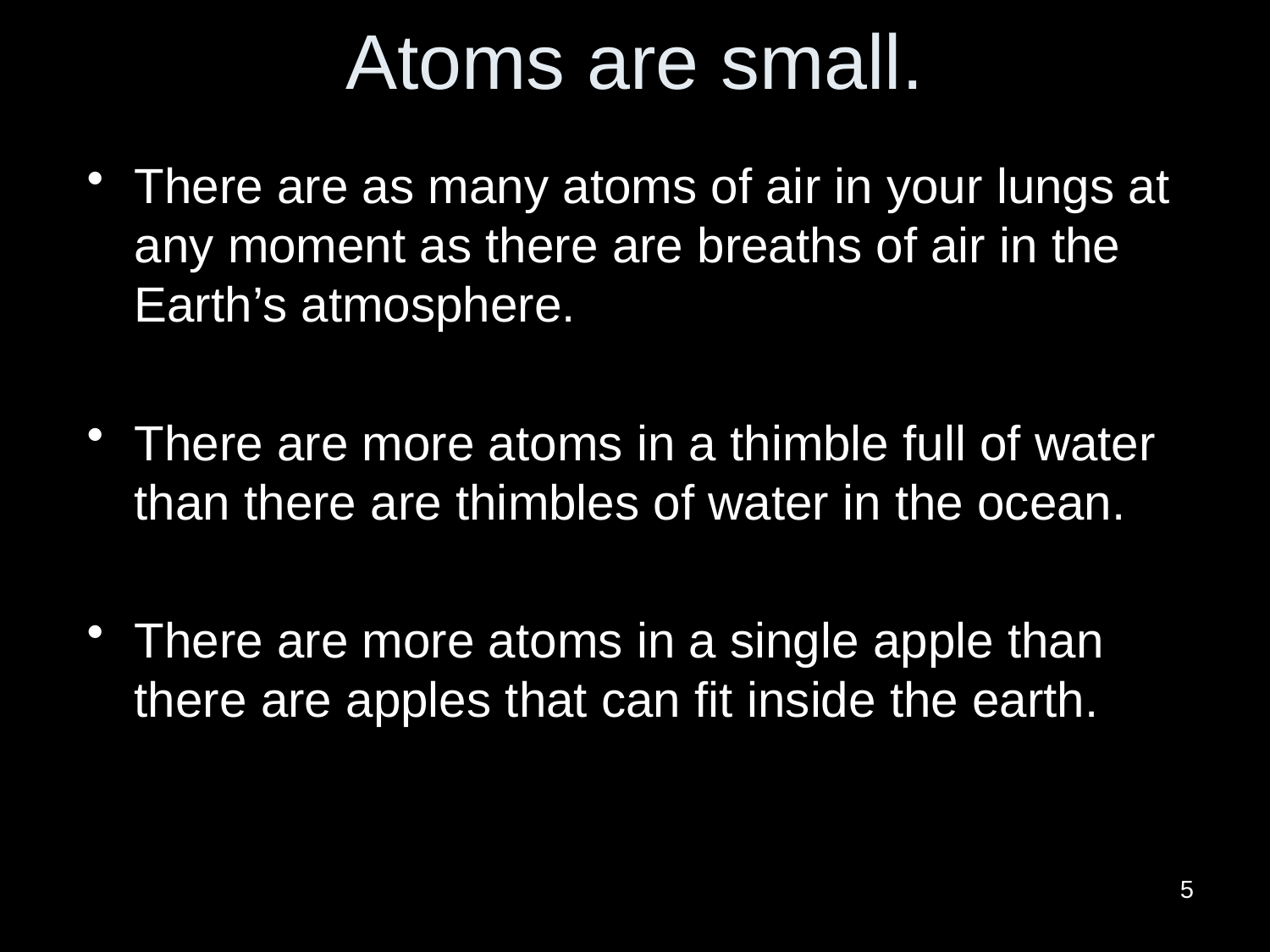

# Atoms are small.
There are as many atoms of air in your lungs at any moment as there are breaths of air in the Earth’s atmosphere.

There are more atoms in a thimble full of water than there are thimbles of water in the ocean.

There are more atoms in a single apple than there are apples that can fit inside the earth.

5